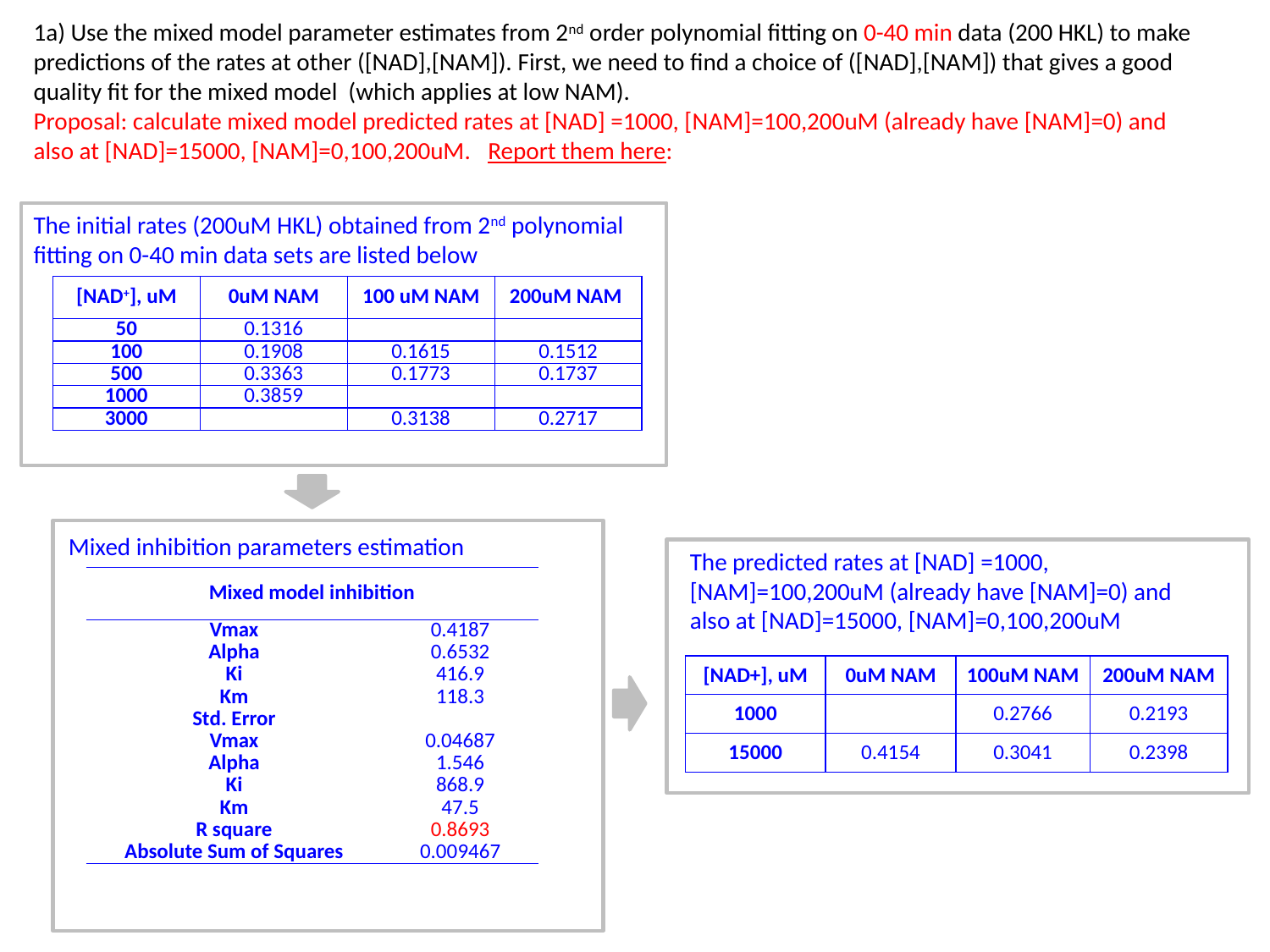

1a) Use the mixed model parameter estimates from 2nd order polynomial fitting on 0-40 min data (200 HKL) to make predictions of the rates at other ([NAD],[NAM]). First, we need to find a choice of ([NAD],[NAM]) that gives a good quality fit for the mixed model  (which applies at low NAM).
Proposal: calculate mixed model predicted rates at [NAD] =1000, [NAM]=100,200uM (already have [NAM]=0) and also at [NAD]=15000, [NAM]=0,100,200uM.   Report them here:

The initial rates (200uM HKL) obtained from 2nd polynomial fitting on 0-40 min data sets are listed below
| [NAD+], uM | 0uM NAM | 100 uM NAM | 200uM NAM |
| --- | --- | --- | --- |
| 50 | 0.1316 |  |  |
| 100 | 0.1908 | 0.1615 | 0.1512 |
| 500 | 0.3363 | 0.1773 | 0.1737 |
| 1000 | 0.3859 |  |  |
| 3000 |  | 0.3138 | 0.2717 |

Mixed inhibition parameters estimation

The predicted rates at [NAD] =1000, [NAM]=100,200uM (already have [NAM]=0) and also at [NAD]=15000, [NAM]=0,100,200uM
| Mixed model inhibition |  |
| --- | --- |
| Vmax | 0.4187 |
| Alpha | 0.6532 |
| Ki | 416.9 |
| Km | 118.3 |
| Std. Error |  |
| Vmax | 0.04687 |
| Alpha | 1.546 |
| Ki | 868.9 |
| Km | 47.5 |
| R square | 0.8693 |
| Absolute Sum of Squares | 0.009467 |
| [NAD+], uM | 0uM NAM | 100uM NAM | 200uM NAM |
| --- | --- | --- | --- |
| 1000 |  | 0.2766 | 0.2193 |
| 15000 | 0.4154 | 0.3041 | 0.2398 |